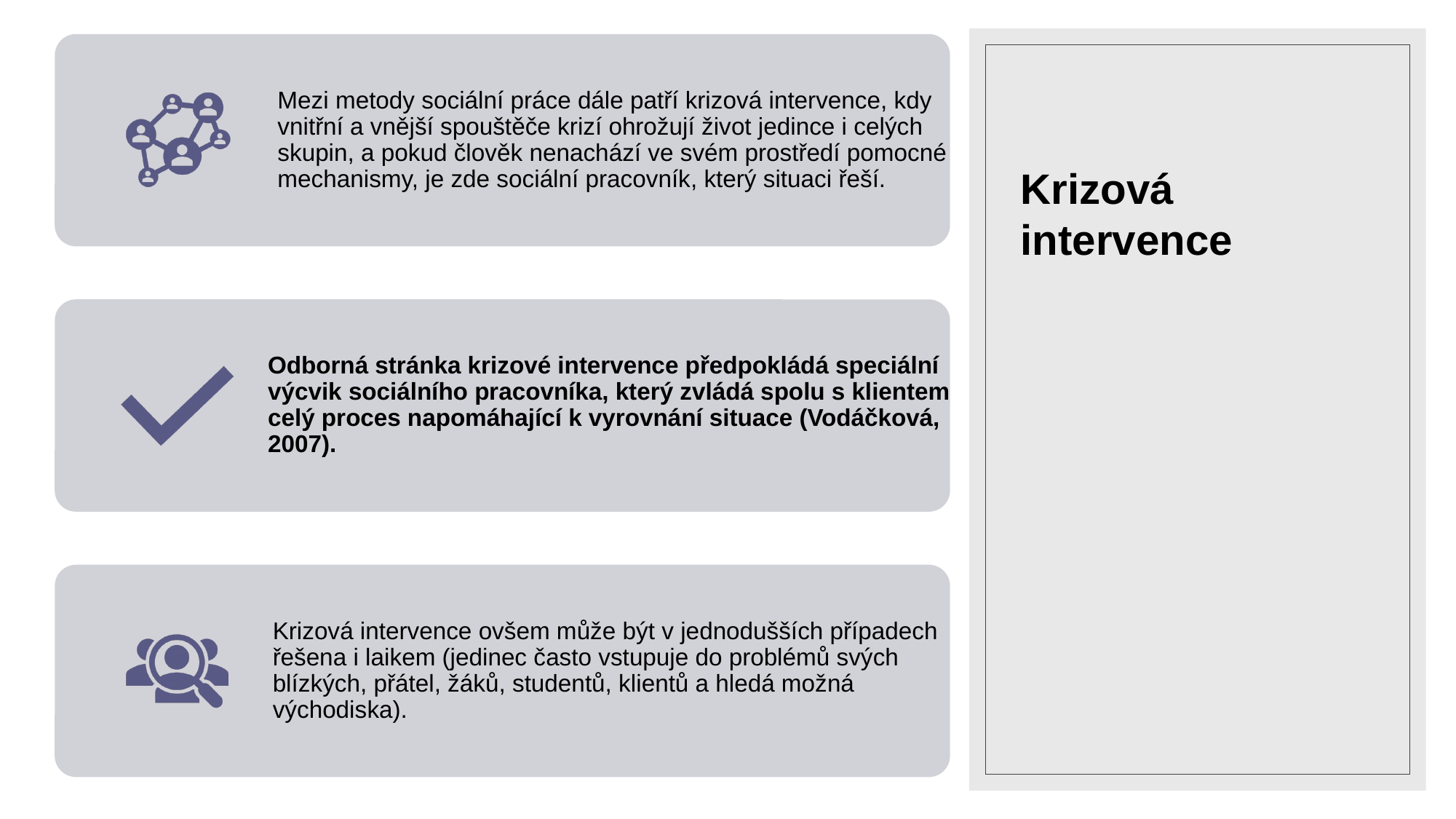

Mezi metody sociální práce dále patří krizová intervence, kdy vnitřní a vnější spouštěče krizí ohrožují život jedince i celých skupin, a pokud člověk nenachází ve svém prostředí pomocné mechanismy, je zde sociální pracovník, který situaci řeší.
Odborná stránka krizové intervence předpokládá speciální výcvik sociálního pracovníka, který zvládá spolu s klientem celý proces napomáhající k vyrovnání situace (Vodáčková, 2007).
Krizová intervence ovšem může být v jednodušších případech řešena i laikem (jedinec často vstupuje do problémů svých blízkých, přátel, žáků, studentů, klientů a hledá možná východiska).
# Krizová intervence

05.03.2023